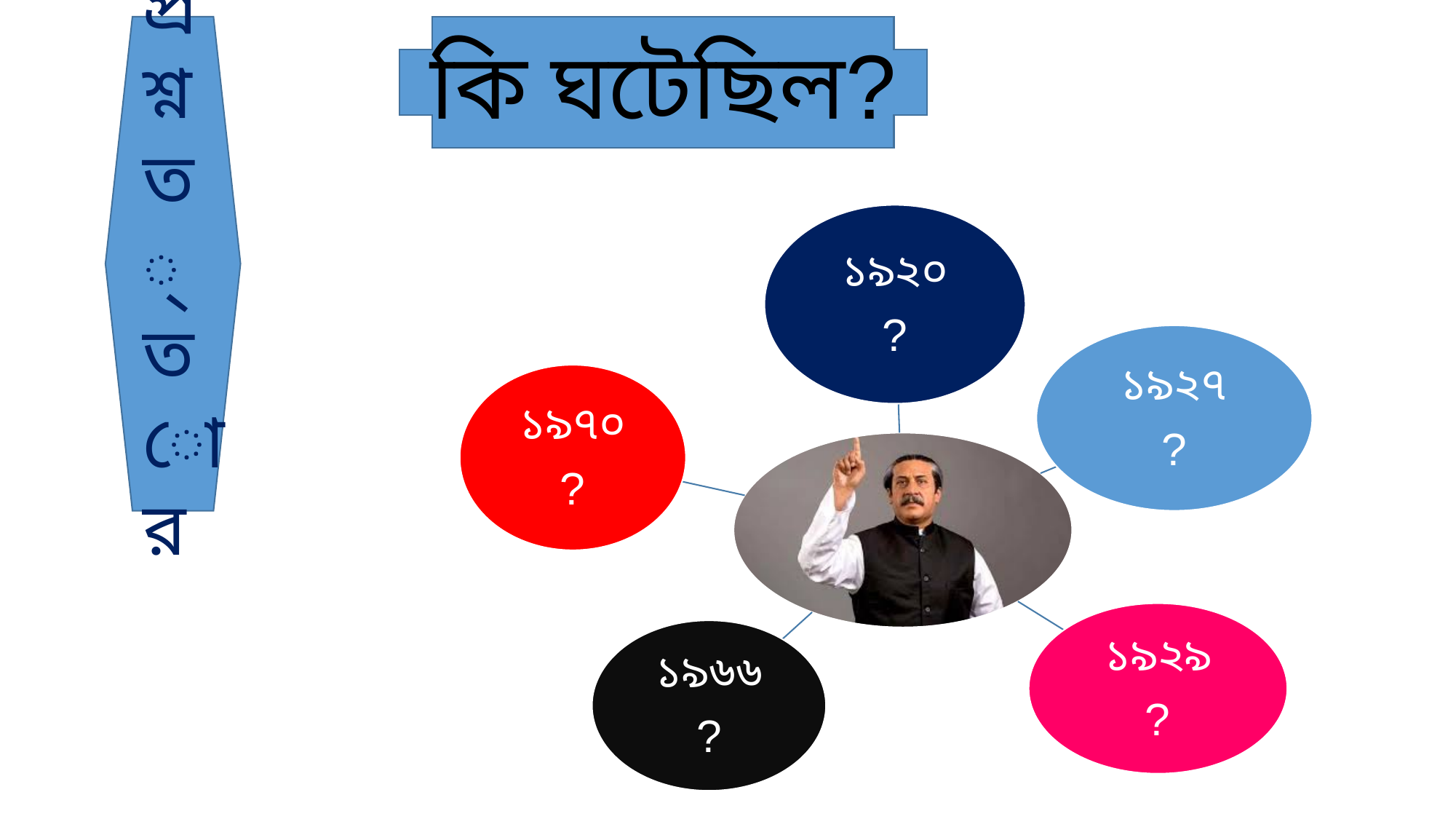

প্রশ্নত্তোর
কি ঘটেছিল?

১৯২০
?

১৯২৭
?

১৯২৯
?

১৯৬৬
?

১৯৭০
?